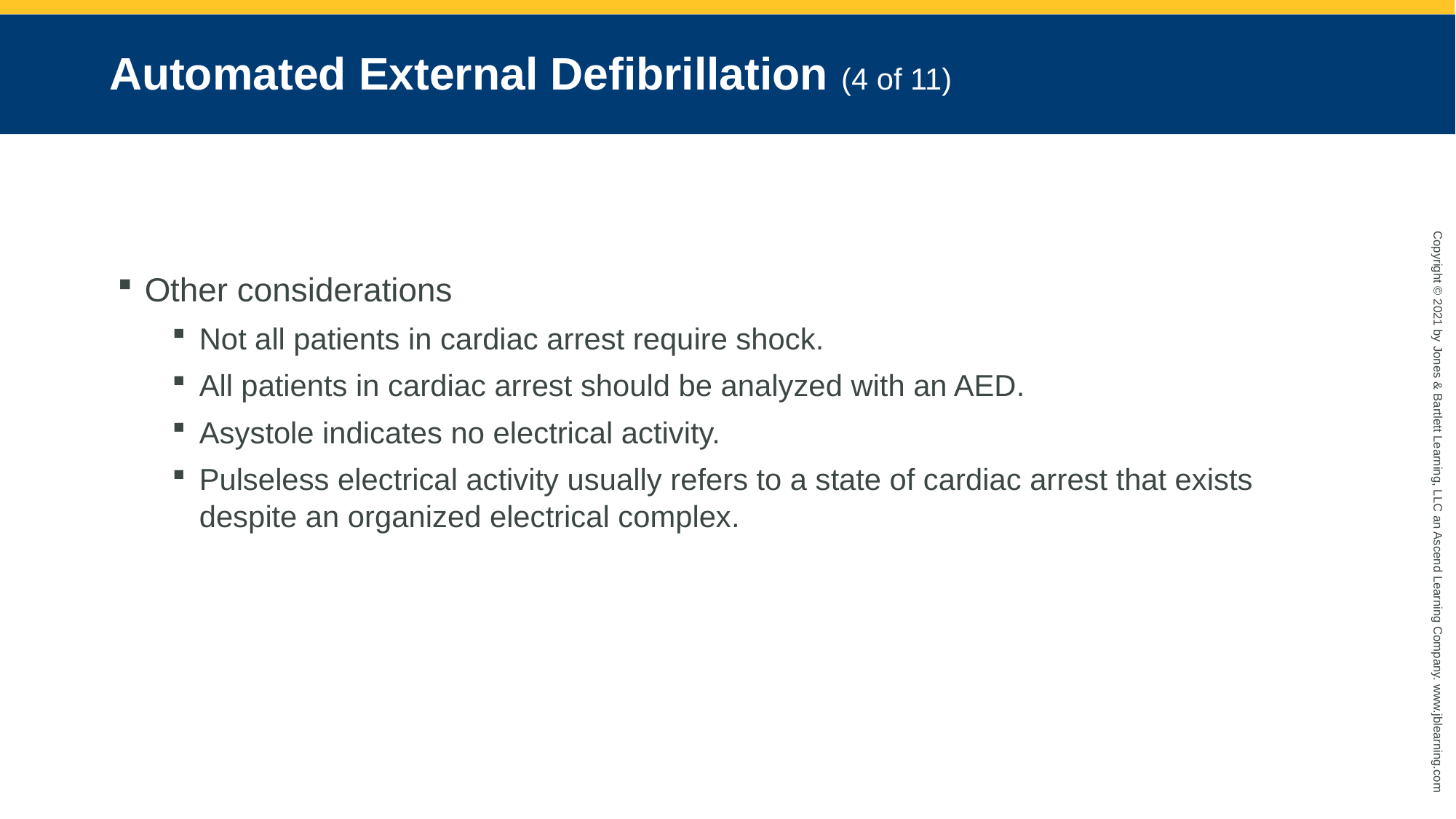

# Automated External Defibrillation (4 of 11)
Other considerations
Not all patients in cardiac arrest require shock.
All patients in cardiac arrest should be analyzed with an AED.
Asystole indicates no electrical activity.
Pulseless electrical activity usually refers to a state of cardiac arrest that exists despite an organized electrical complex.